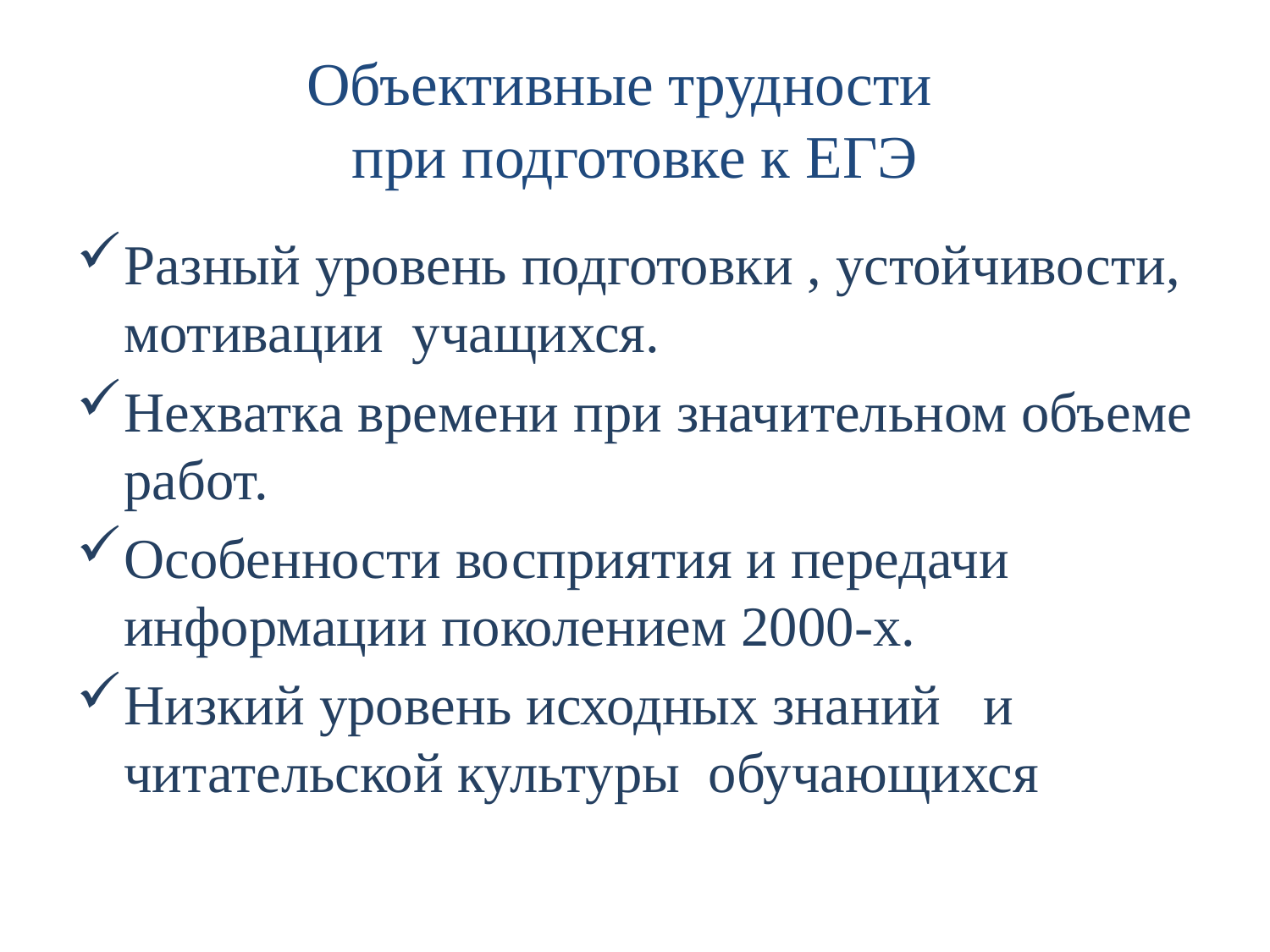

# Объективные трудности при подготовке к ЕГЭ
Разный уровень подготовки , устойчивости, мотивации  учащихся.
Нехватка времени при значительном объеме работ.
Особенности восприятия и передачи  информации поколением 2000-х.
Низкий уровень исходных знаний   и читательской культуры  обучающихся